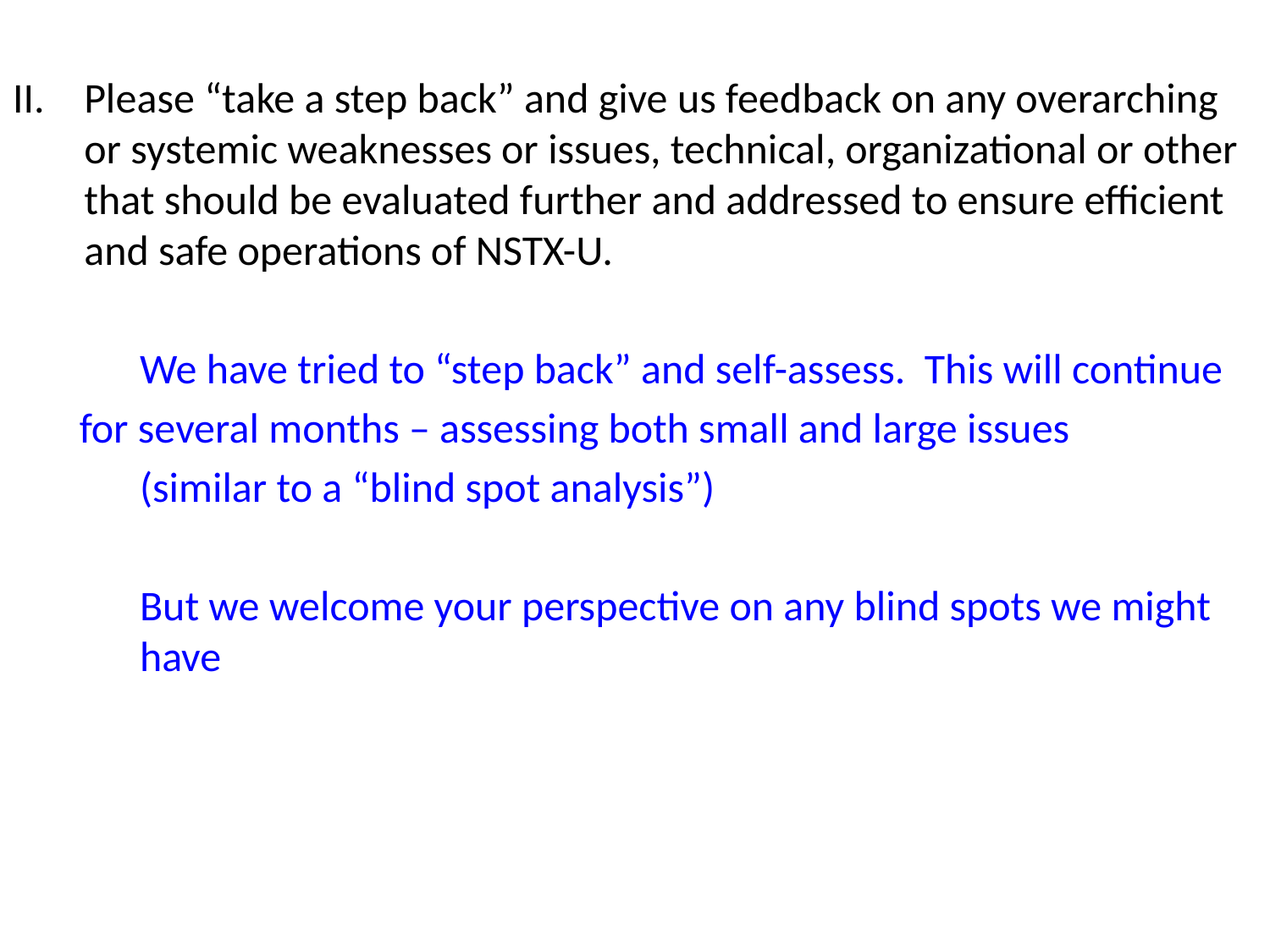

Please “take a step back” and give us feedback on any overarching or systemic weaknesses or issues, technical, organizational or other that should be evaluated further and addressed to ensure efficient and safe operations of NSTX-U.

	We have tried to “step back” and self-assess.  This will continue
       for several months – assessing both small and large issues
	(similar to a “blind spot analysis”)

	But we welcome your perspective on any blind spots we might 	have